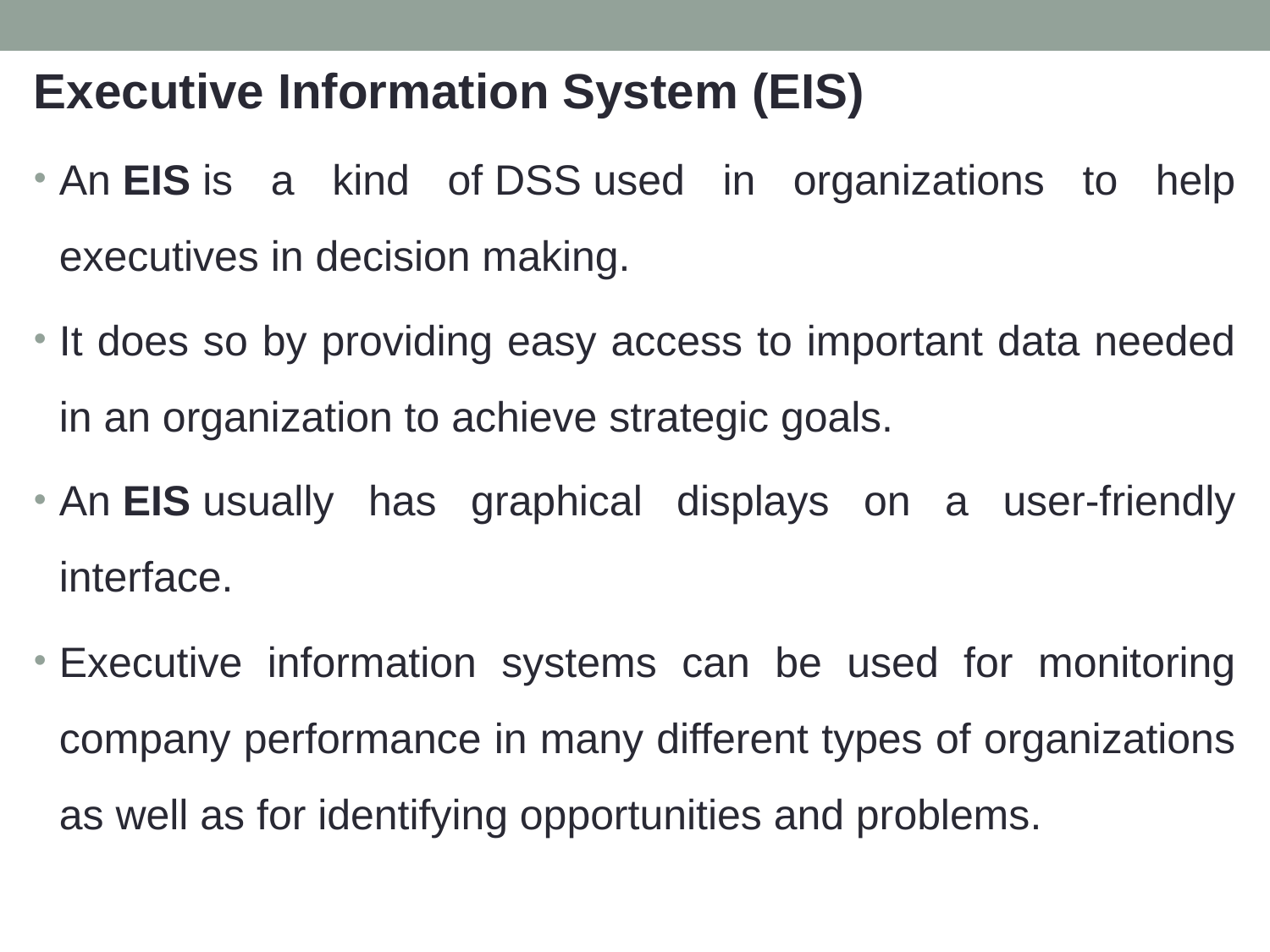

Executive Information System (EIS)
An EIS is a kind of DSS used in organizations to help executives in decision making.
It does so by providing easy access to important data needed in an organization to achieve strategic goals.
An EIS usually has graphical displays on a user-friendly interface.
Executive information systems can be used for monitoring company performance in many different types of organizations as well as for identifying opportunities and problems.